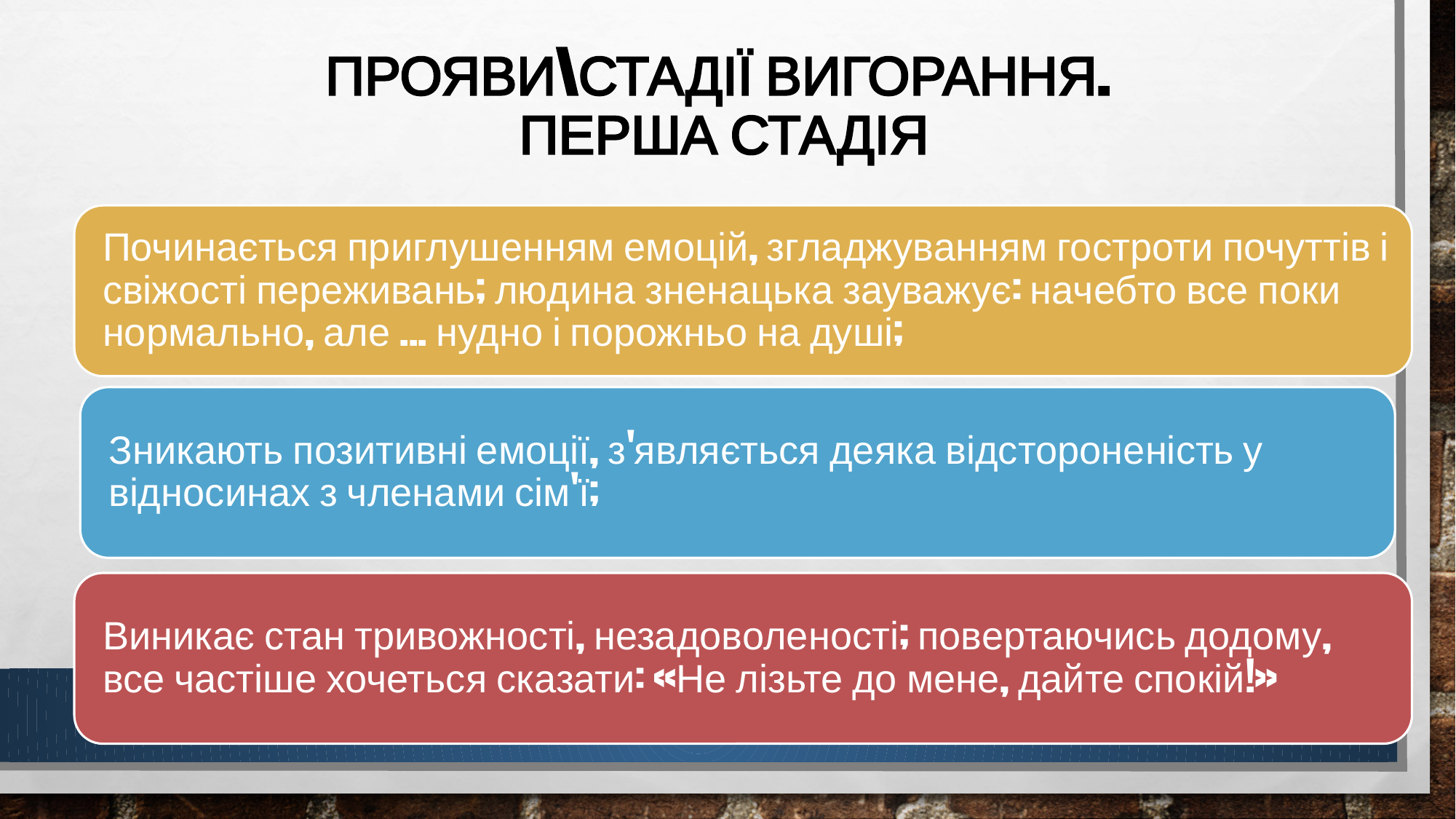

# прояви\стадії вигорання. Перша стадія
Починається приглушенням емоцій, згладжуванням гостроти почуттів і свіжості переживань; людина зненацька зауважує: начебто все поки нормально, але ... нудно і порожньо на душі;
Зникають позитивні емоції, з'являється деяка відстороненість у відносинах з членами сім'ї;
Виникає стан тривожності, незадоволеності; повертаючись додому, все частіше хочеться сказати: «Не лізьте до мене, дайте спокій!»